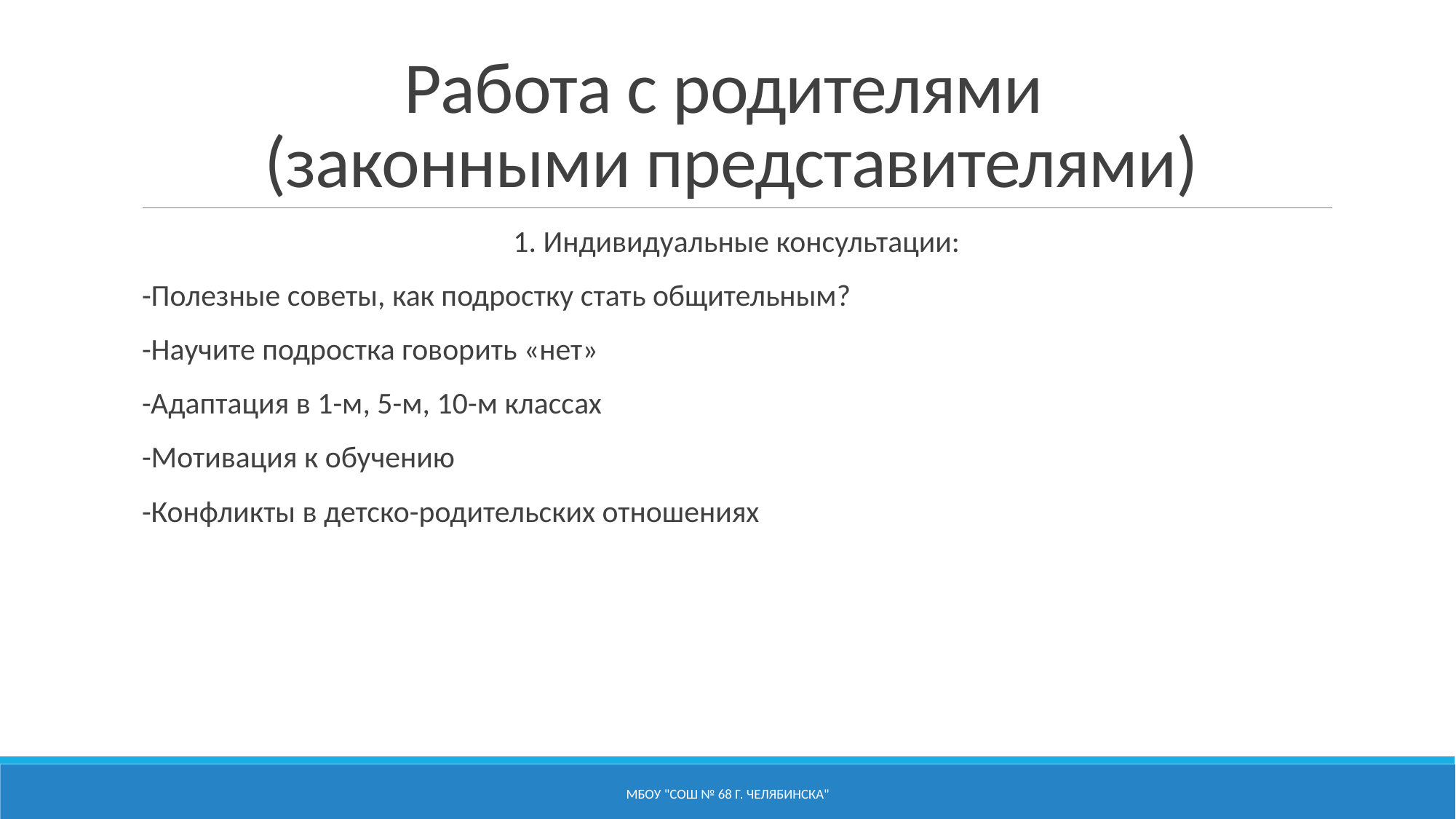

# Работа с родителями (законными представителями)
1. Индивидуальные консультации:
-Полезные советы, как подростку стать общительным?
-Научите подростка говорить «нет»
-Адаптация в 1-м, 5-м, 10-м классах
-Мотивация к обучению
-Конфликты в детско-родительских отношениях
МБОУ "СОШ № 68 г. Челябинска"